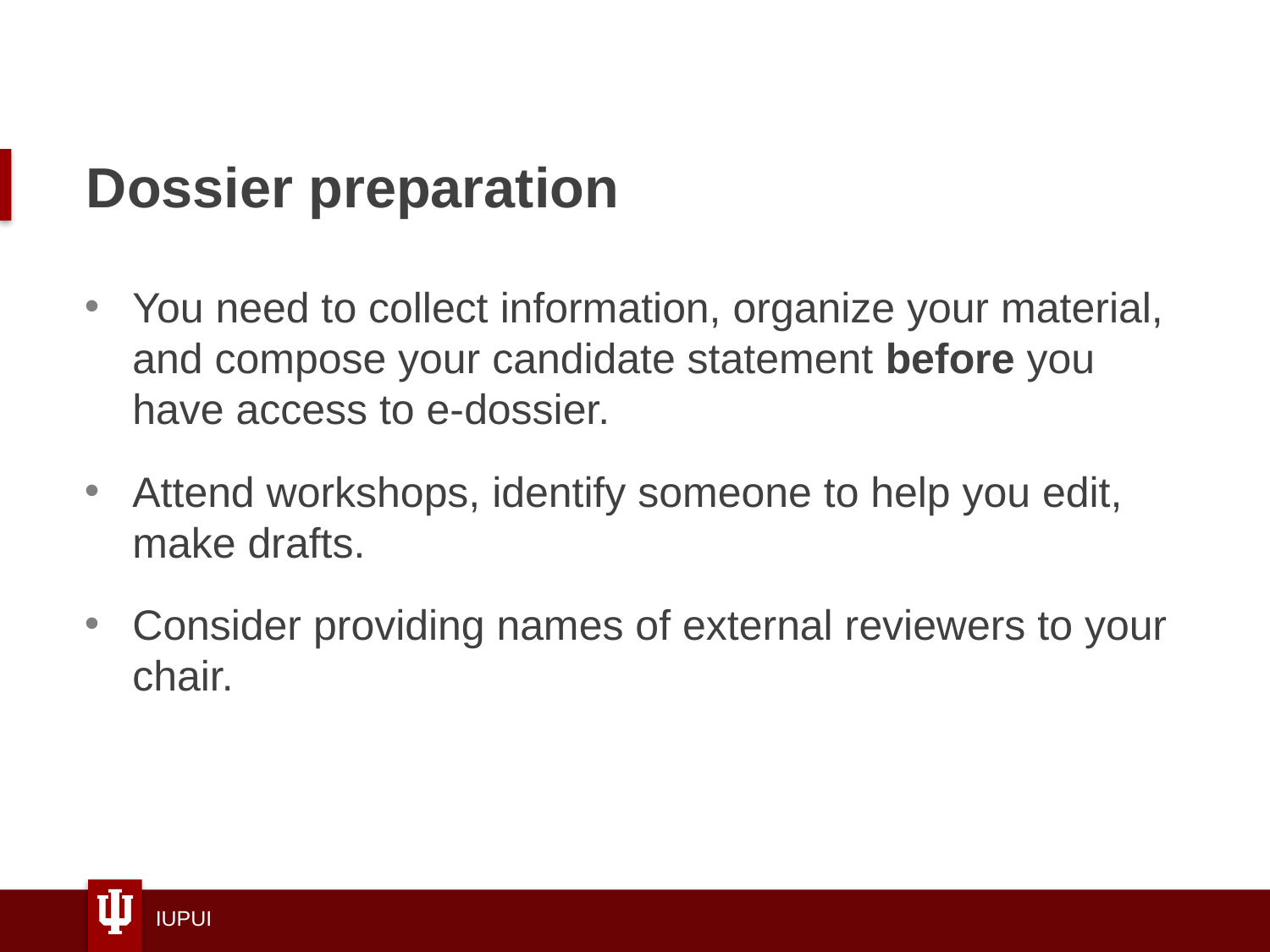

# Dossier preparation
You need to collect information, organize your material, and compose your candidate statement before you have access to e-dossier.
Attend workshops, identify someone to help you edit, make drafts.
Consider providing names of external reviewers to your chair.